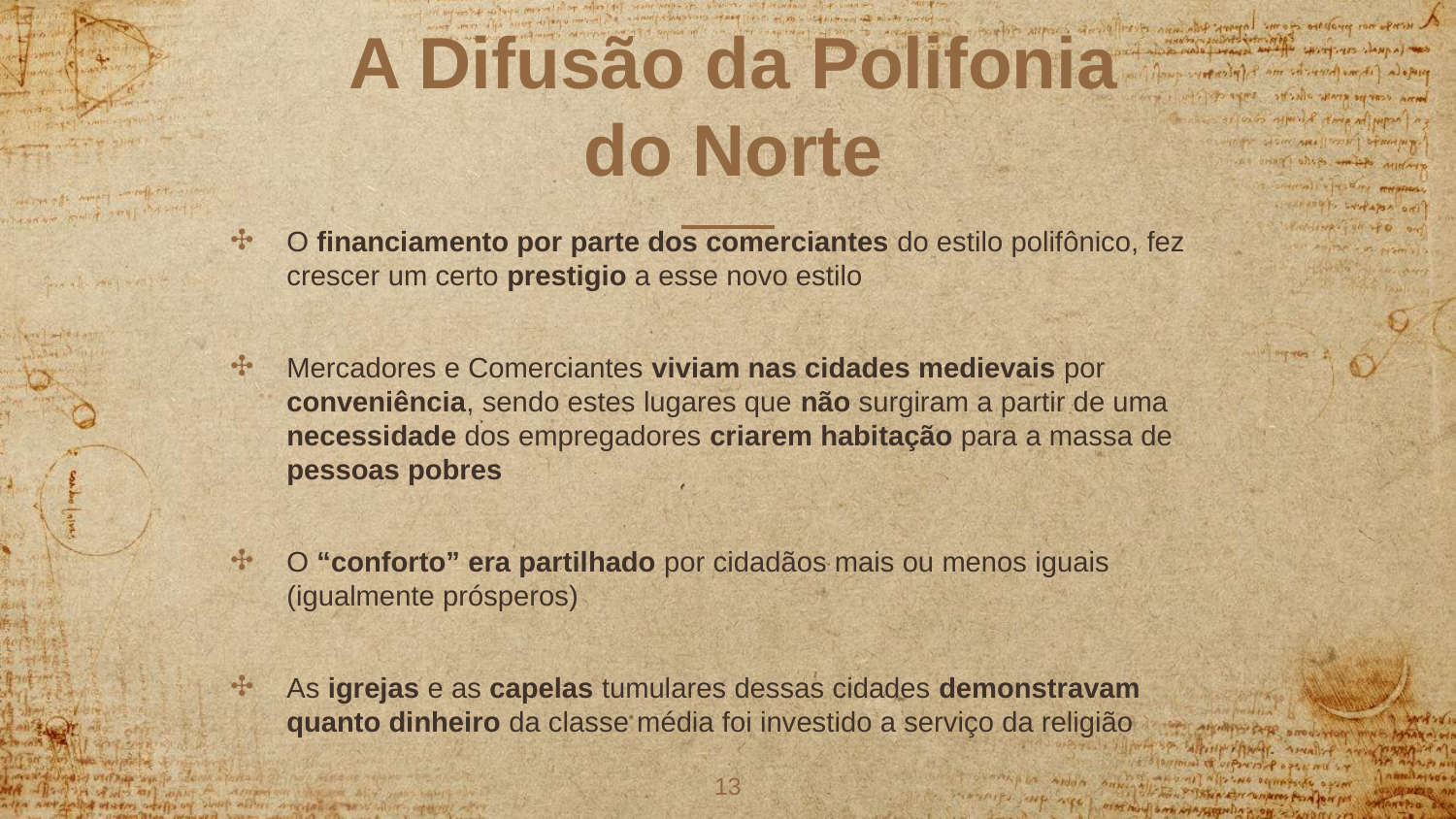

# A Difusão da Polifonia do Norte
O financiamento por parte dos comerciantes do estilo polifônico, fez crescer um certo prestigio a esse novo estilo

Mercadores e Comerciantes viviam nas cidades medievais por conveniência, sendo estes lugares que não surgiram a partir de uma necessidade dos empregadores criarem habitação para a massa de pessoas pobres

O “conforto” era partilhado por cidadãos mais ou menos iguais (igualmente prósperos)

As igrejas e as capelas tumulares dessas cidades demonstravam quanto dinheiro da classe média foi investido a serviço da religião

13